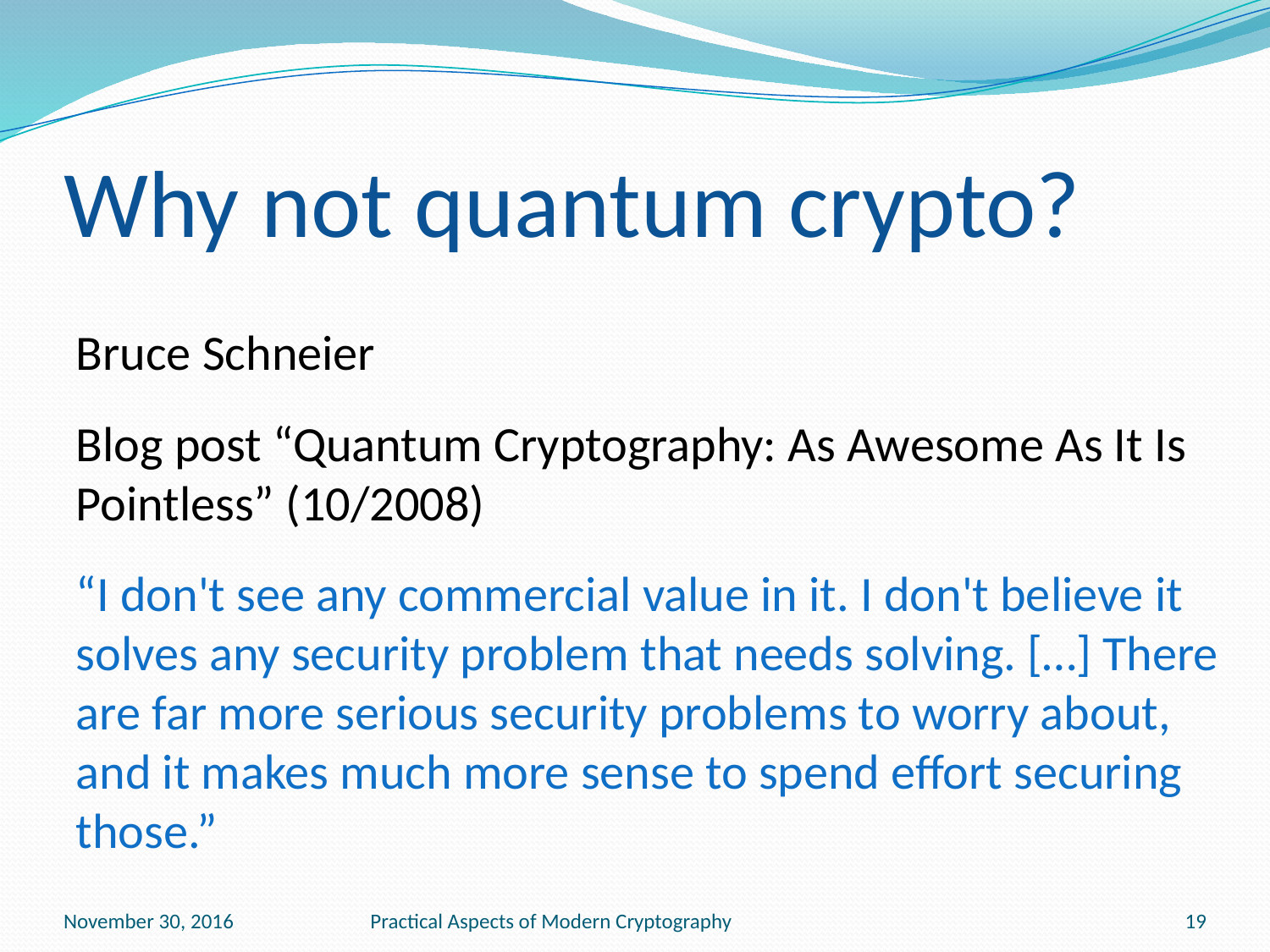

# Why not quantum crypto?
Bruce Schneier
Blog post “Quantum Cryptography: As Awesome As It Is Pointless” (10/2008)
“I don't see any commercial value in it. I don't believe it solves any security problem that needs solving. […] There are far more serious security problems to worry about, and it makes much more sense to spend effort securing those.”
November 30, 2016
Practical Aspects of Modern Cryptography
19